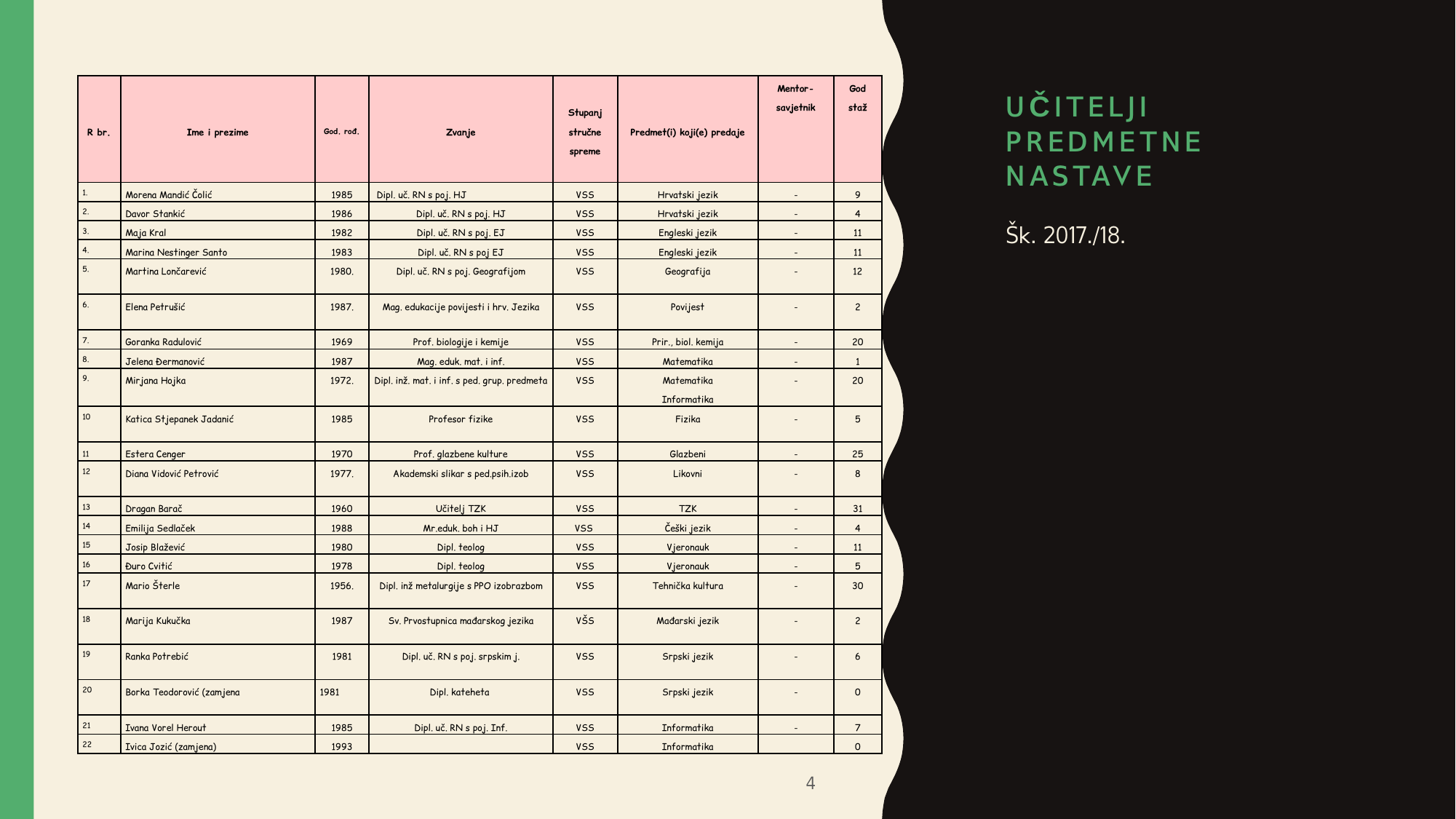

# Učitelji predmetne nastave
| R br. | Ime i prezime | God. rođ. | Zvanje | Stupanj stručne spreme | Predmet(i) koji(e) predaje | Mentor-savjetnik | God staž |
| --- | --- | --- | --- | --- | --- | --- | --- |
| 1. | Morena Mandić Čolić | 1985 | Dipl. uč. RN s poj. HJ | VSS | Hrvatski jezik | - | 9 |
| 2. | Davor Stankić | 1986 | Dipl. uč. RN s poj. HJ | VSS | Hrvatski jezik | - | 4 |
| 3. | Maja Kral | 1982 | Dipl. uč. RN s poj. EJ | VSS | Engleski jezik | - | 11 |
| 4. | Marina Nestinger Santo | 1983 | Dipl. uč. RN s poj EJ | VSS | Engleski jezik | - | 11 |
| 5. | Martina Lončarević | 1980. | Dipl. uč. RN s poj. Geografijom | VSS | Geografija | - | 12 |
| 6. | Elena Petrušić | 1987. | Mag. edukacije povijesti i hrv. Jezika | VSS | Povijest | - | 2 |
| 7. | Goranka Radulović | 1969 | Prof. biologije i kemije | VSS | Prir., biol. kemija | - | 20 |
| 8. | Jelena Đermanović | 1987 | Mag. eduk. mat. i inf. | VSS | Matematika | - | 1 |
| 9. | Mirjana Hojka | 1972. | Dipl. inž. mat. i inf. s ped. grup. predmeta | VSS | Matematika Informatika | - | 20 |
| 10 | Katica Stjepanek Jadanić | 1985 | Profesor fizike | VSS | Fizika | - | 5 |
| 11 | Estera Cenger | 1970 | Prof. glazbene kulture | VSS | Glazbeni | - | 25 |
| 12 | Diana Vidović Petrović | 1977. | Akademski slikar s ped.psih.izob | VSS | Likovni | - | 8 |
| 13 | Dragan Barač | 1960 | Učitelj TZK | VSS | TZK | - | 31 |
| 14 | Emilija Sedlaček | 1988 | Mr.eduk. boh i HJ | VSS | Češki jezik | - | 4 |
| 15 | Josip Blažević | 1980 | Dipl. teolog | VSS | Vjeronauk | - | 11 |
| 16 | Đuro Cvitić | 1978 | Dipl. teolog | VSS | Vjeronauk | - | 5 |
| 17 | Mario Šterle | 1956. | Dipl. inž metalurgije s PPO izobrazbom | VSS | Tehnička kultura | - | 30 |
| 18 | Marija Kukučka | 1987 | Sv. Prvostupnica mađarskog jezika | VŠS | Mađarski jezik | - | 2 |
| 19 | Ranka Potrebić | 1981 | Dipl. uč. RN s poj. srpskim j. | VSS | Srpski jezik | - | 6 |
| 20 | Borka Teodorović (zamjena | 1981 | Dipl. kateheta | VSS | Srpski jezik | - | 0 |
| 21 | Ivana Vorel Herout | 1985 | Dipl. uč. RN s poj. Inf. | VSS | Informatika | - | 7 |
| 22 | Ivica Jozić (zamjena) | 1993 |  | VSS | Informatika |  | 0 |
Šk. 2017./18.
4